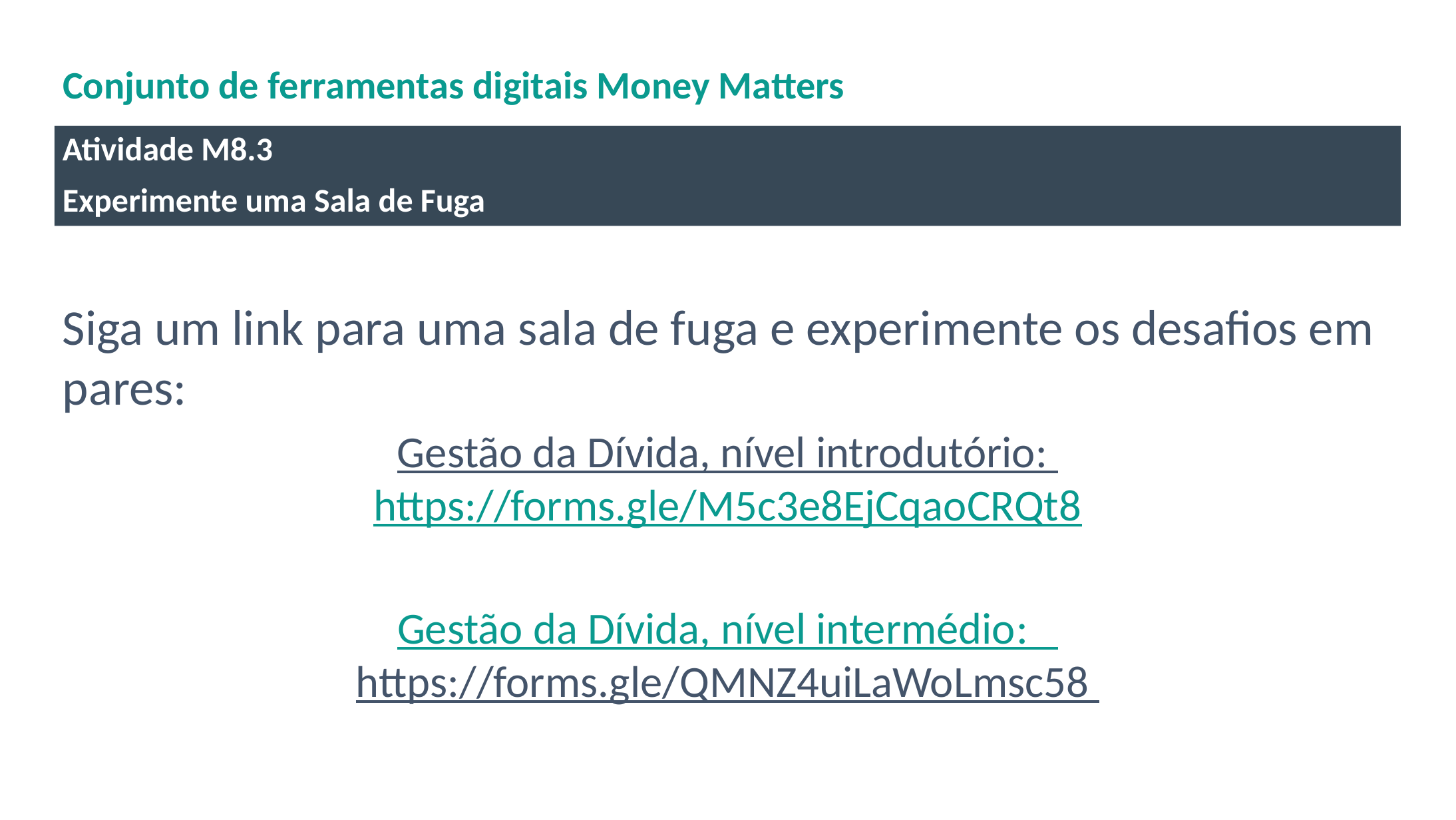

# Conjunto de ferramentas digitais Money Matters
Atividade M8.3
Experimente uma Sala de Fuga
Siga um link para uma sala de fuga e experimente os desafios em pares:
Gestão da Dívida, nível introdutório: https://forms.gle/M5c3e8EjCqaoCRQt8

Gestão da Dívida, nível intermédio:   https://forms.gle/QMNZ4uiLaWoLmsc58